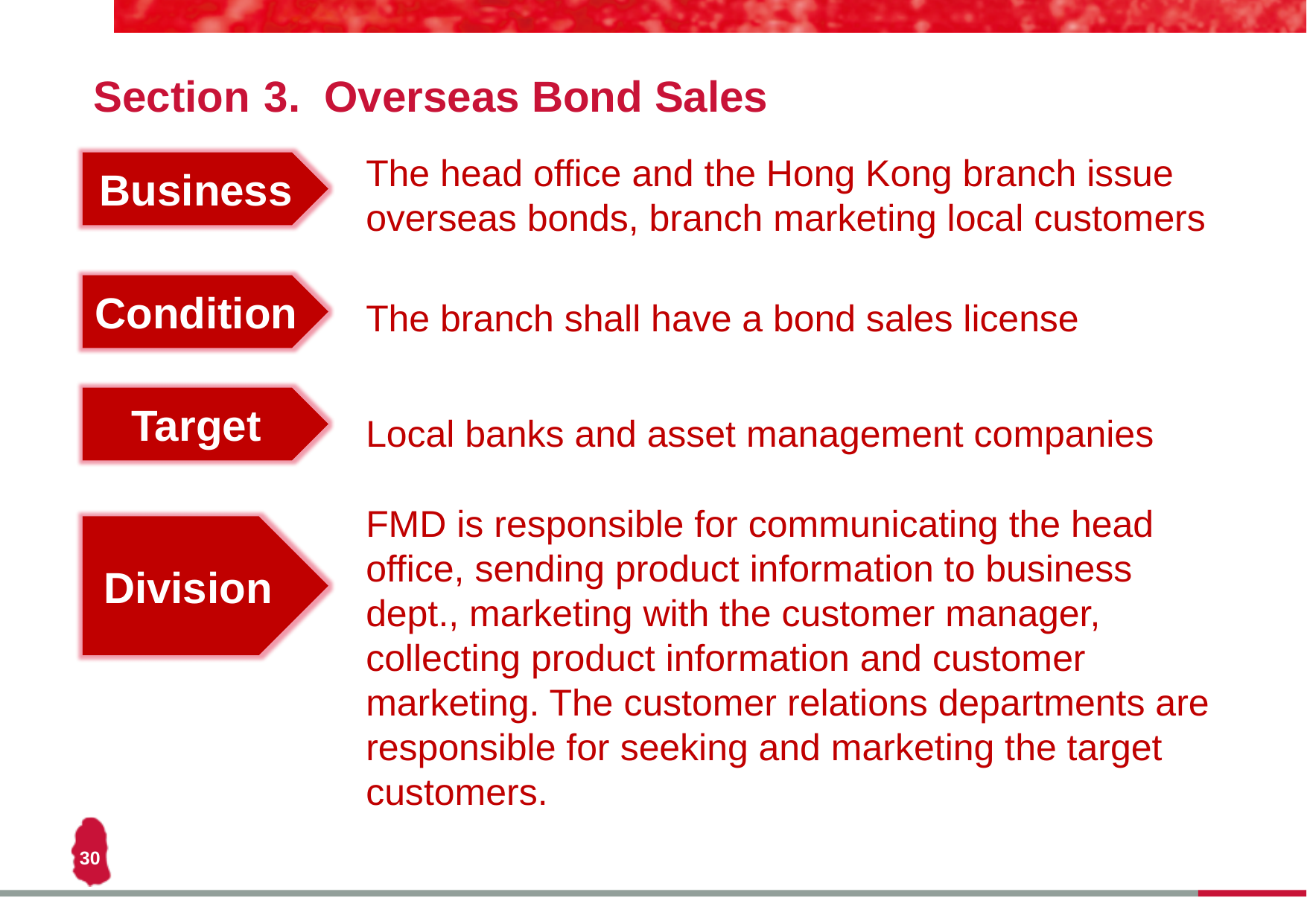

Section 3.  Overseas Bond Sales
The head office and the Hong Kong branch issue overseas bonds, branch marketing local customers
Business
Condition
The branch shall have a bond sales license
Target
Local banks and asset management companies
FMD is responsible for communicating the head office, sending product information to business dept., marketing with the customer manager, collecting product information and customer marketing. The customer relations departments are responsible for seeking and marketing the target customers.
Division
30